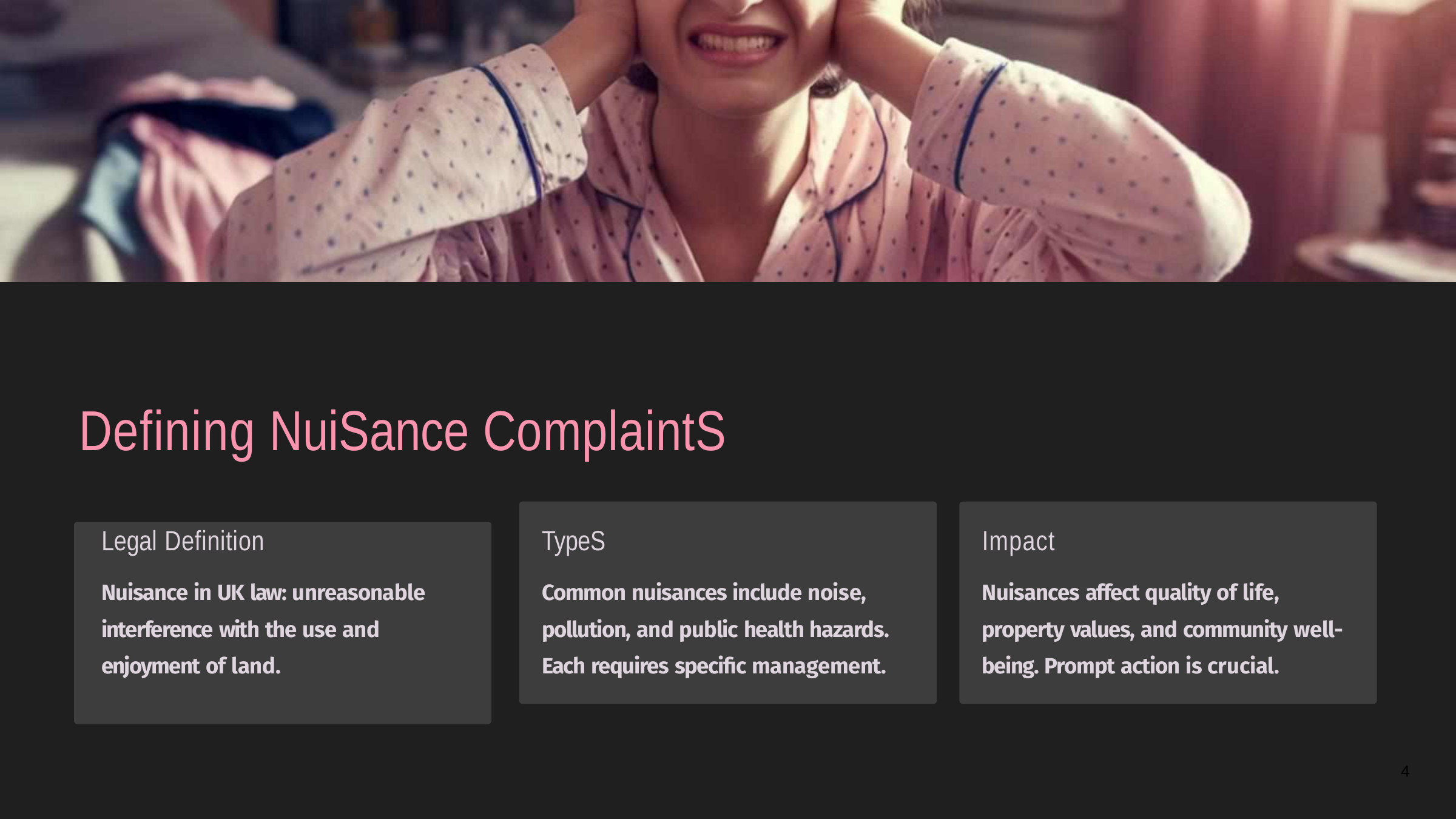

Defining NuiSance ComplaintS

Legal Definition
Nuisance in UK law: unreasonable interference with the use and enjoyment of land.
TypeS
Common nuisances include noise, pollution, and public health hazards. Each requires specific management.
Impact
Nuisances affect quality of life, property values, and community well- being. Prompt action is crucial.
4